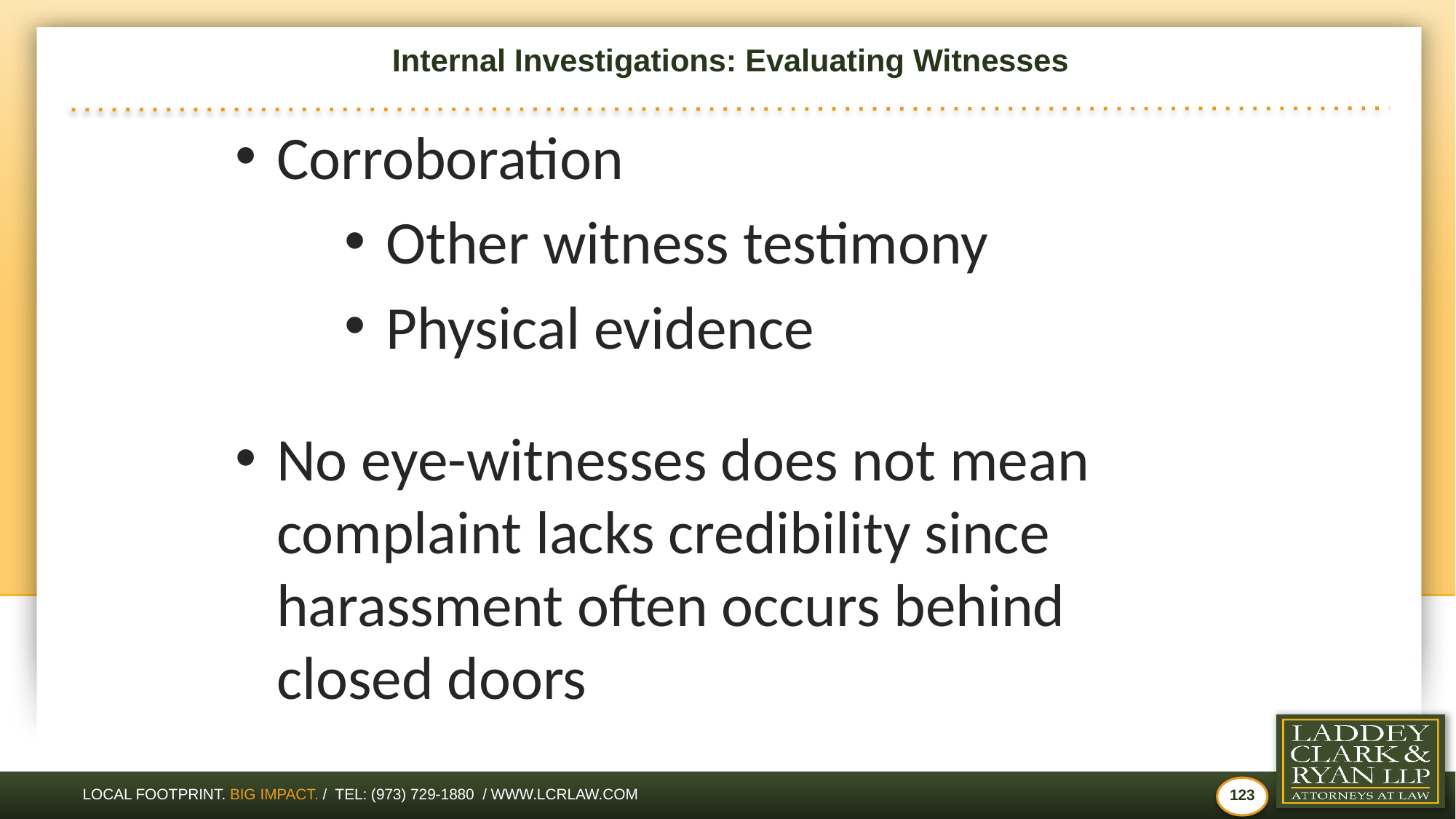

# Internal Investigations: Evaluating Witnesses
Corroboration
Other witness testimony
Physical evidence

No eye-witnesses does not mean complaint lacks credibility since harassment often occurs behind closed doors